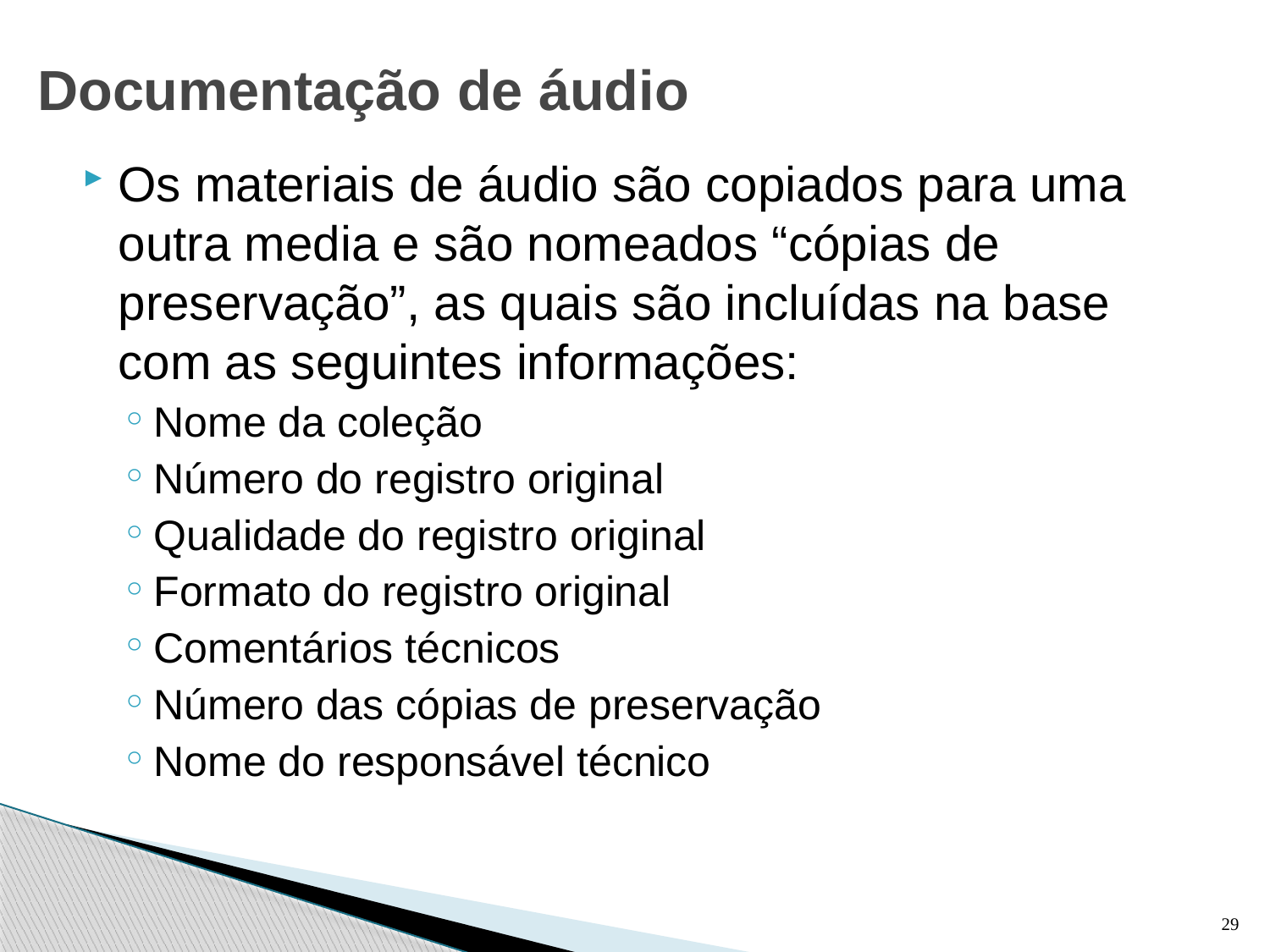

# Documentação de áudio
Os materiais de áudio são copiados para uma outra media e são nomeados “cópias de preservação”, as quais são incluídas na base com as seguintes informações:
Nome da coleção
Número do registro original
Qualidade do registro original
Formato do registro original
Comentários técnicos
Número das cópias de preservação
Nome do responsável técnico
29